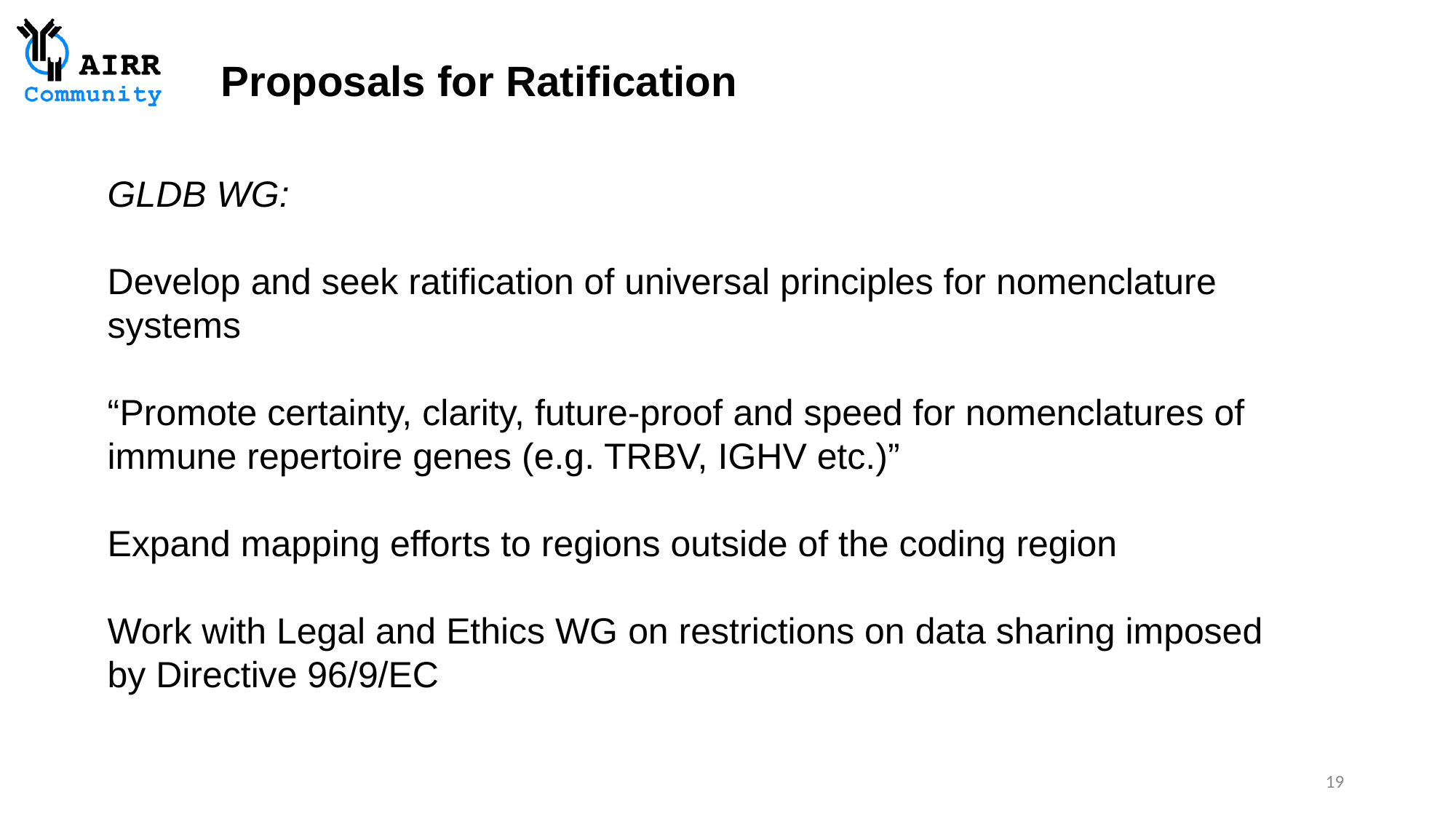

Proposals for Ratification
GLDB WG:

Develop and seek ratification of universal principles for nomenclature systems

“Promote certainty, clarity, future-proof and speed for nomenclatures of immune repertoire genes (e.g. TRBV, IGHV etc.)”

Expand mapping efforts to regions outside of the coding region

Work with Legal and Ethics WG on restrictions on data sharing imposed by Directive 96/9/EC
19